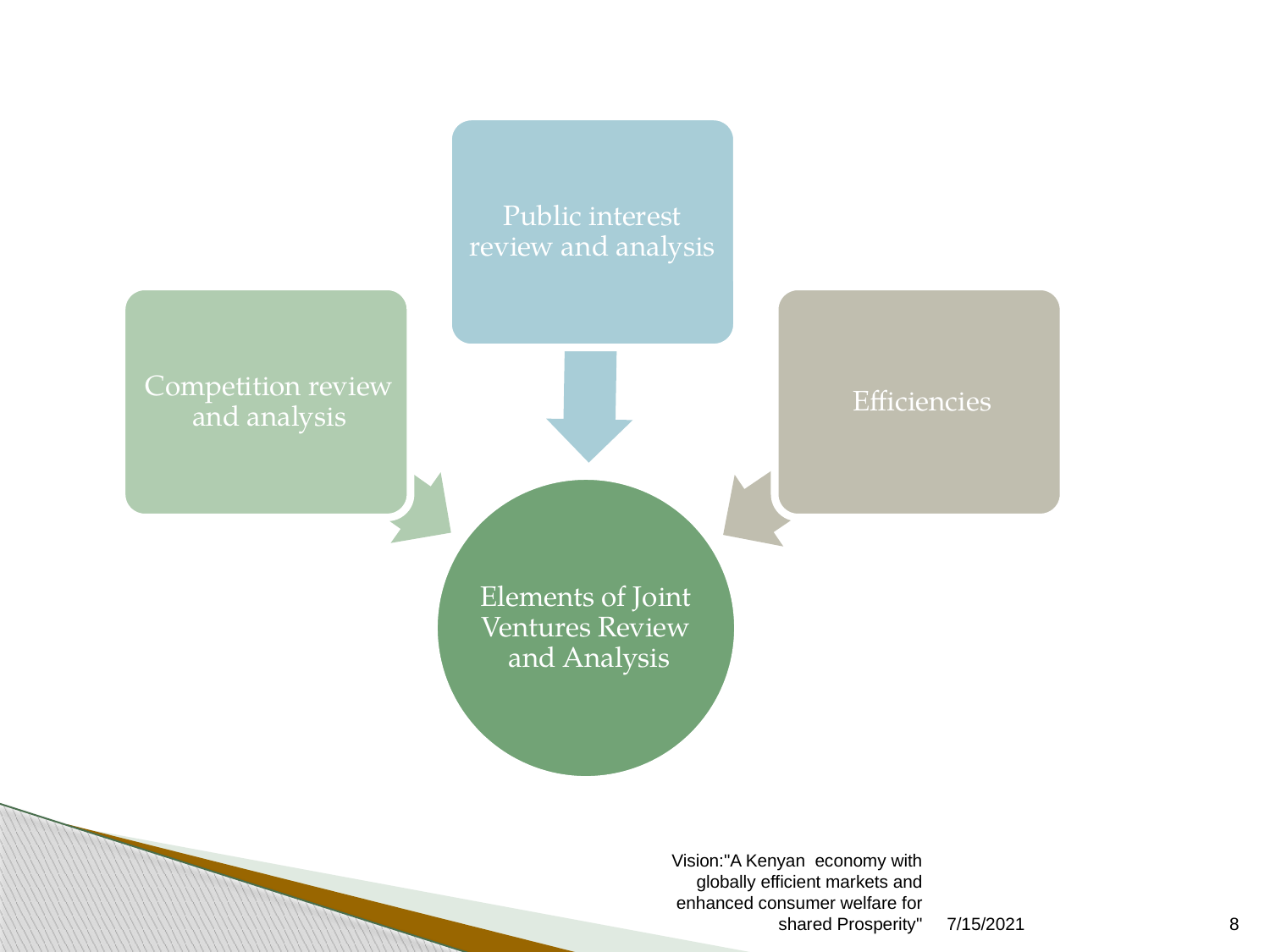

Elements of Joint Ventures Review  and Analysis
Competition review and analysis
Public interest  review and analysis
Efficiencies
Vision:"A Kenyan  economy with globally efficient markets and enhanced consumer welfare for shared Prosperity"
7/15/2021
8